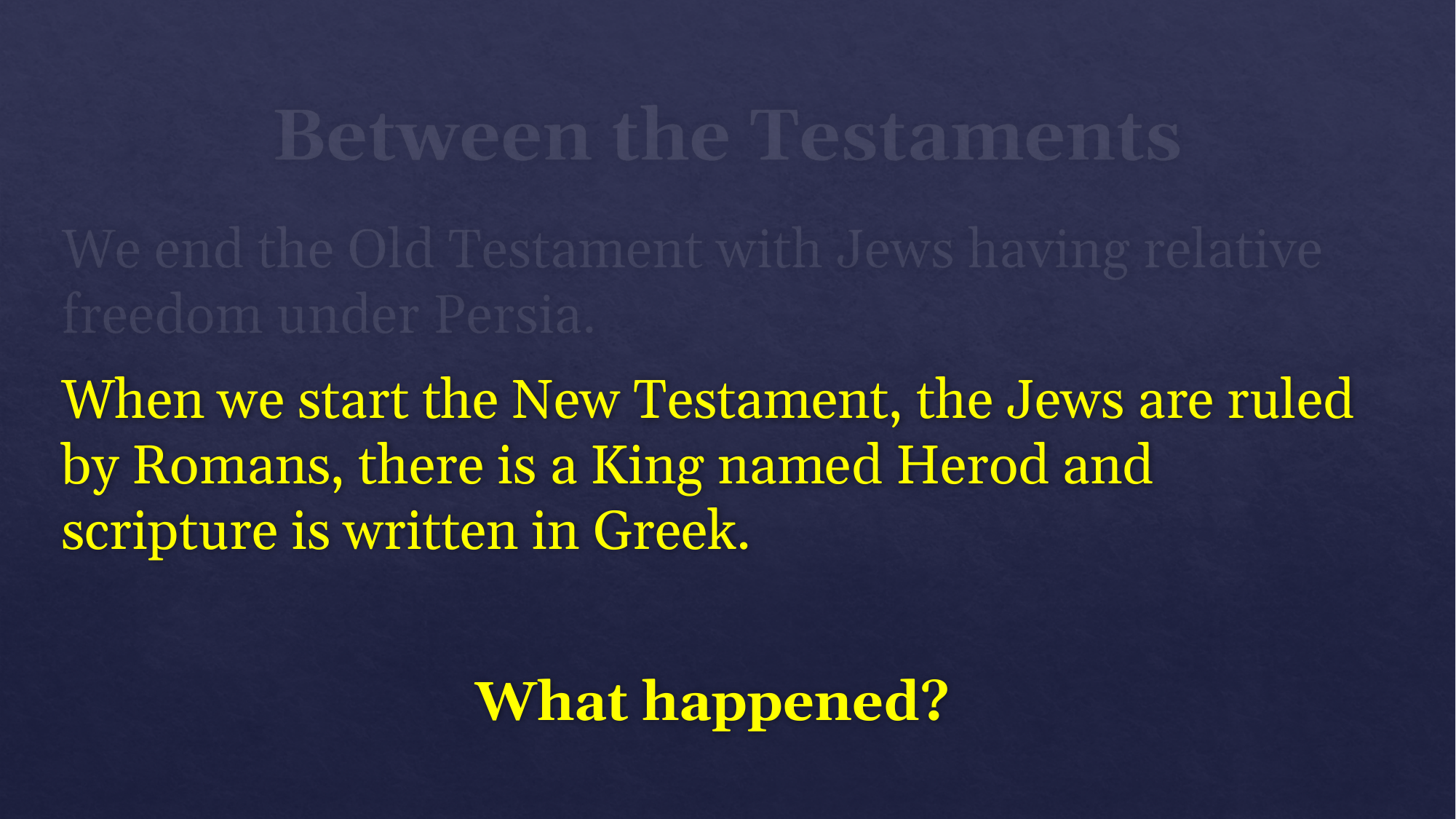

# Between the Testaments
We end the Old Testament with Jews having relative freedom under Persia.
When we start the New Testament, the Jews are ruled by Romans, there is a King named Herod and scripture is written in Greek.

What happened?